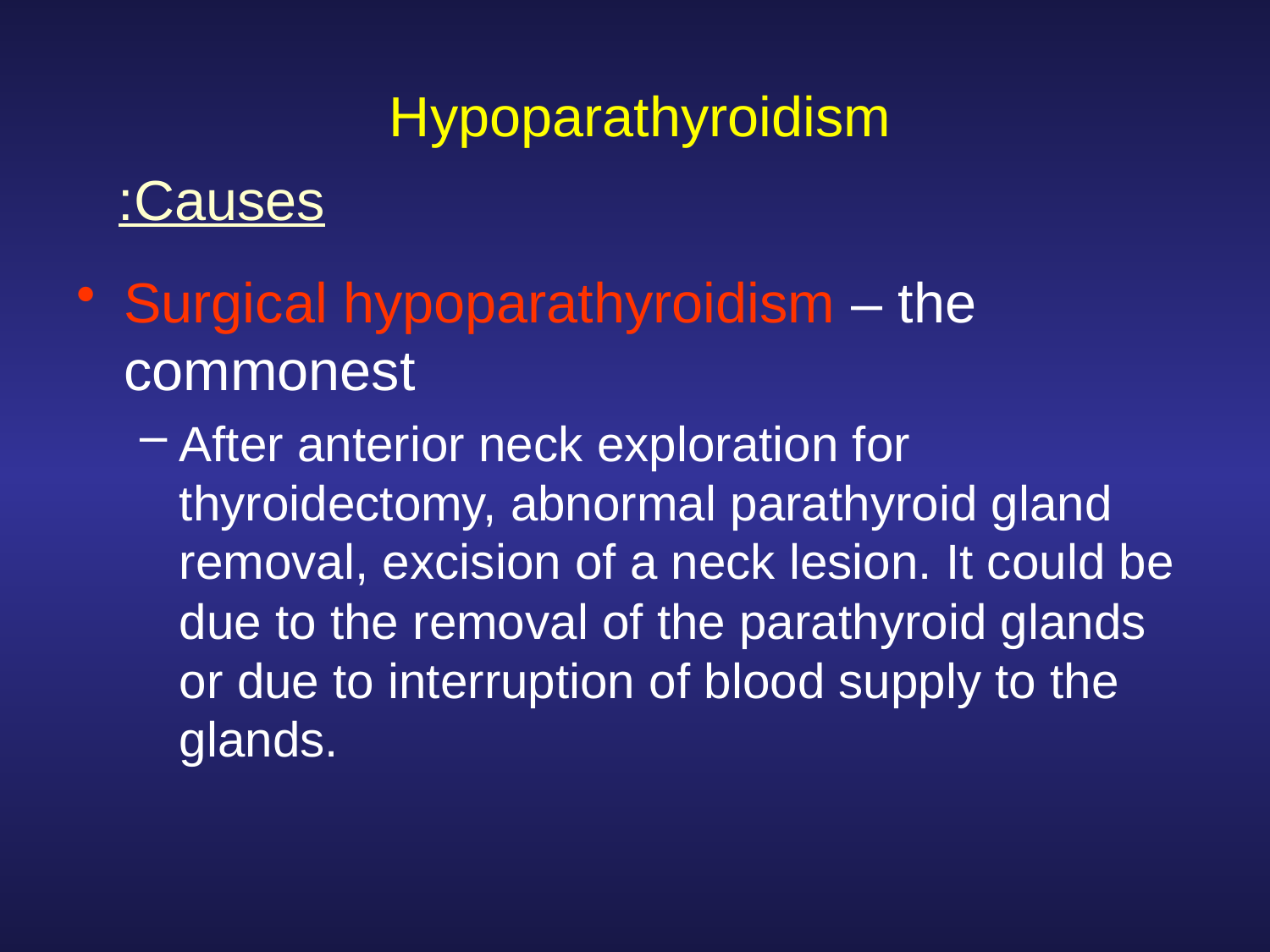

# Hypoparathyroidism
Causes:
Surgical hypoparathyroidism – the commonest
After anterior neck exploration for thyroidectomy, abnormal parathyroid gland removal, excision of a neck lesion. It could be due to the removal of the parathyroid glands or due to interruption of blood supply to the glands.